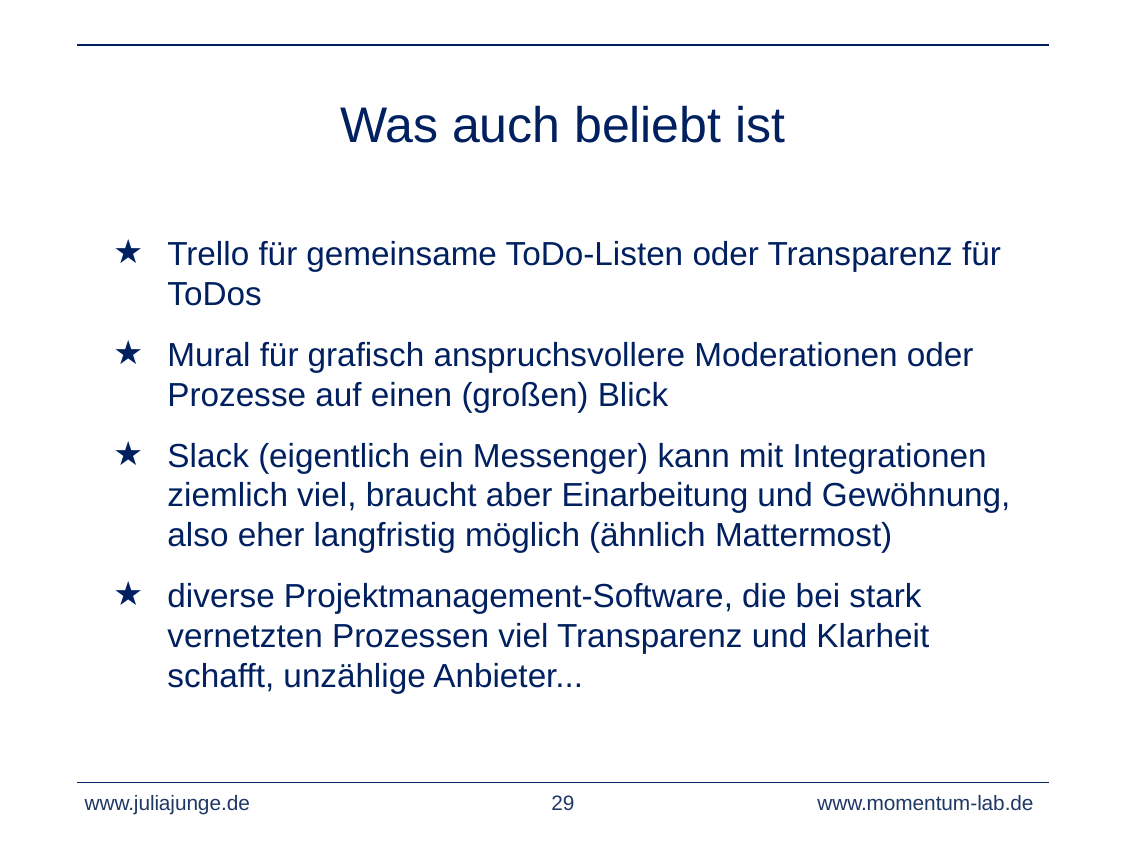

# Was auch beliebt ist
Trello für gemeinsame ToDo-Listen oder Transparenz für ToDos
Mural für grafisch anspruchsvollere Moderationen oder Prozesse auf einen (großen) Blick
Slack (eigentlich ein Messenger) kann mit Integrationen ziemlich viel, braucht aber Einarbeitung und Gewöhnung, also eher langfristig möglich (ähnlich Mattermost)
diverse Projektmanagement-Software, die bei stark vernetzten Prozessen viel Transparenz und Klarheit schafft, unzählige Anbieter...

www.juliajunge.de
29
www.momentum-lab.de